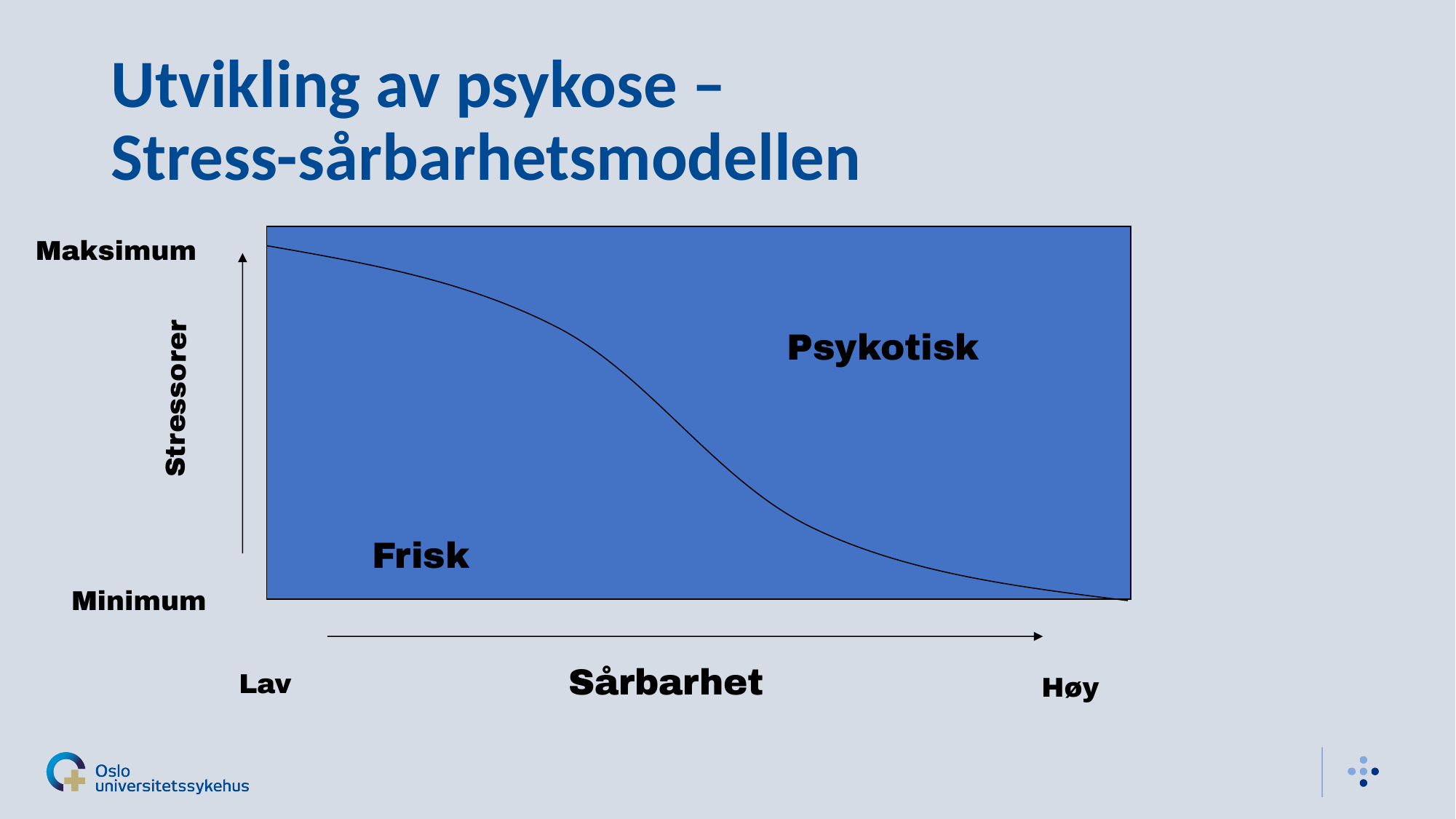

Utvikling av psykose –
Stress-sårbarhetsmodellen

Maksimum

Psykotisk
Stressorer
Frisk
Minimum

Sårbarhet
Lav
Høy